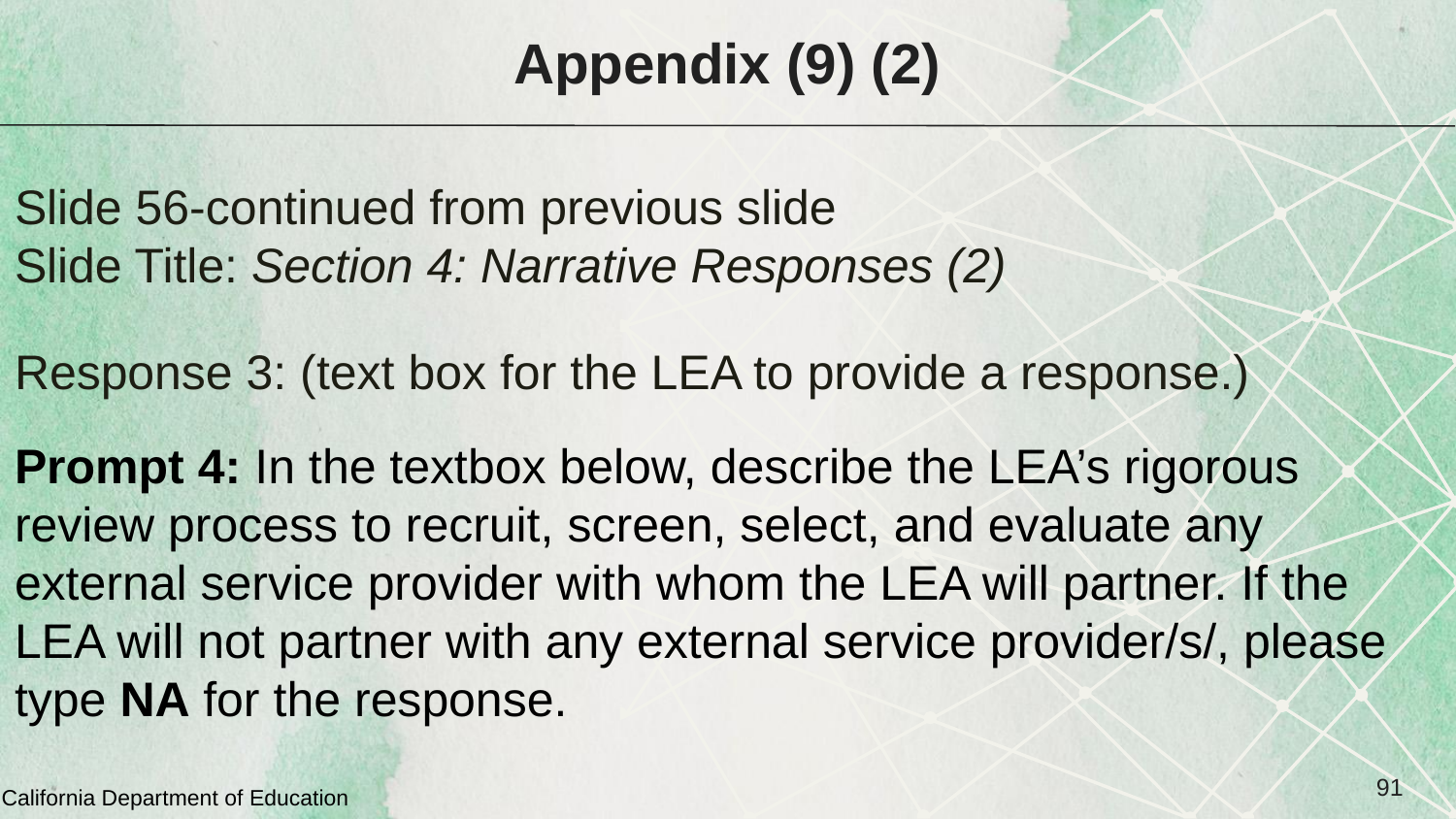

# Appendix (9) (2)
Slide 56-continued from previous slide
Slide Title: Section 4: Narrative Responses (2)
Response 3: (text box for the LEA to provide a response.)
Prompt 4: In the textbox below, describe the LEA’s rigorous review process to recruit, screen, select, and evaluate any external service provider with whom the LEA will partner. If the LEA will not partner with any external service provider/s/, please type NA for the response.
91